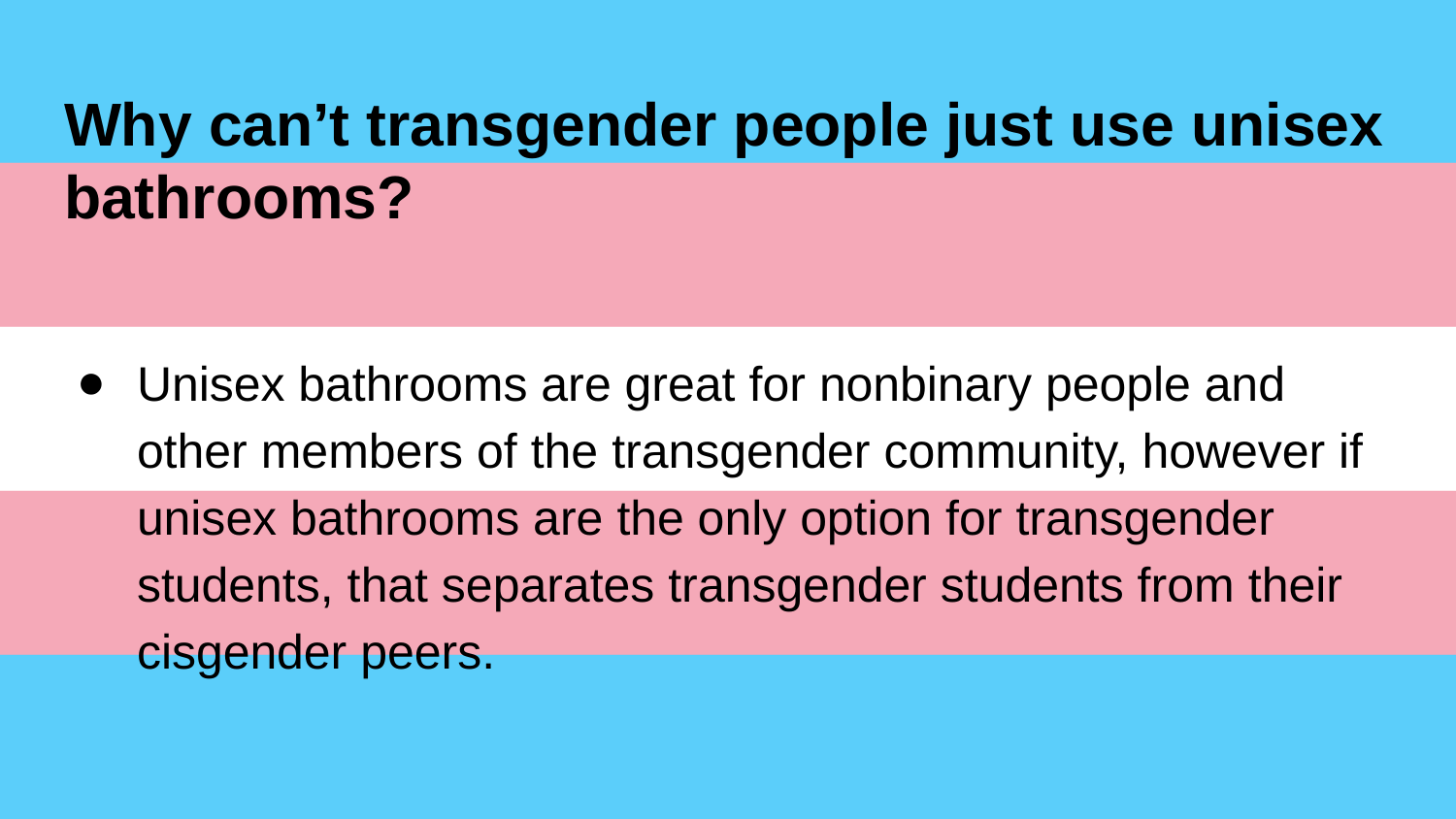

# Why can’t transgender people just use unisex bathrooms?
Unisex bathrooms are great for nonbinary people and other members of the transgender community, however if unisex bathrooms are the only option for transgender students, that separates transgender students from their cisgender peers.